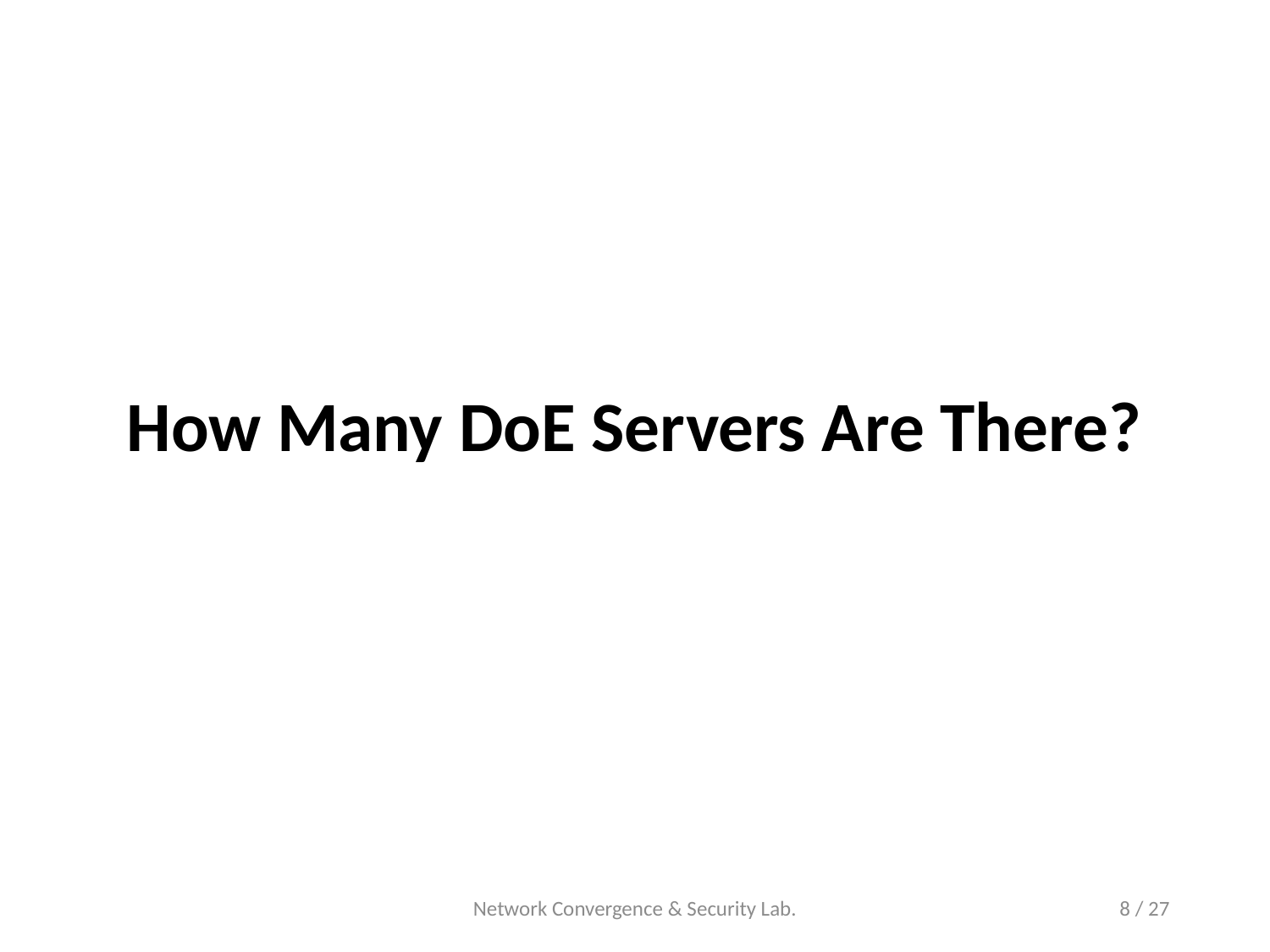

# How Many DoE Servers Are There?

Network Convergence & Security Lab.
8 / 27